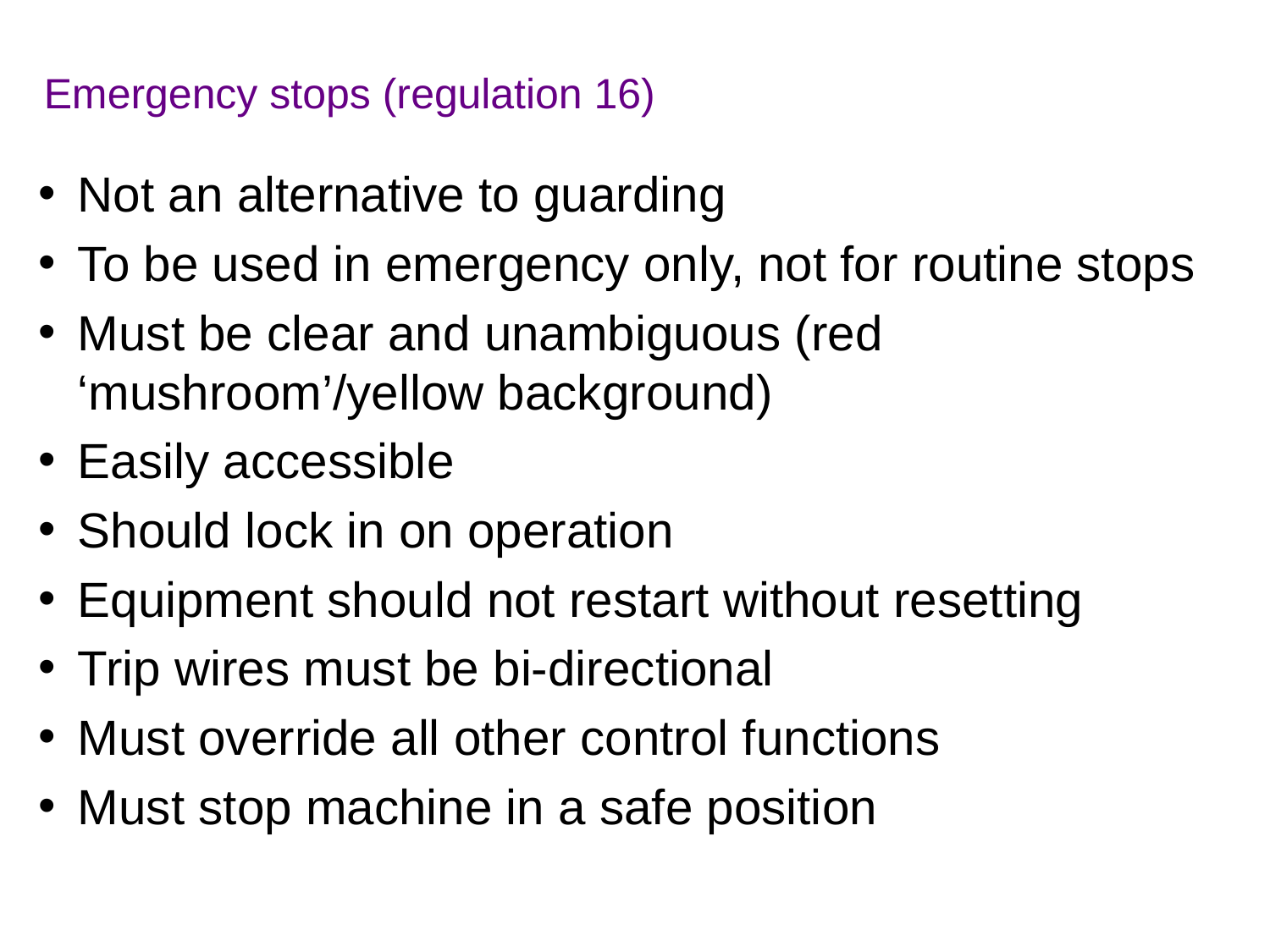

# Emergency stops (regulation 16)
Not an alternative to guarding
To be used in emergency only, not for routine stops
Must be clear and unambiguous (red ‘mushroom’/yellow background)
Easily accessible
Should lock in on operation
Equipment should not restart without resetting
Trip wires must be bi-directional
Must override all other control functions
Must stop machine in a safe position